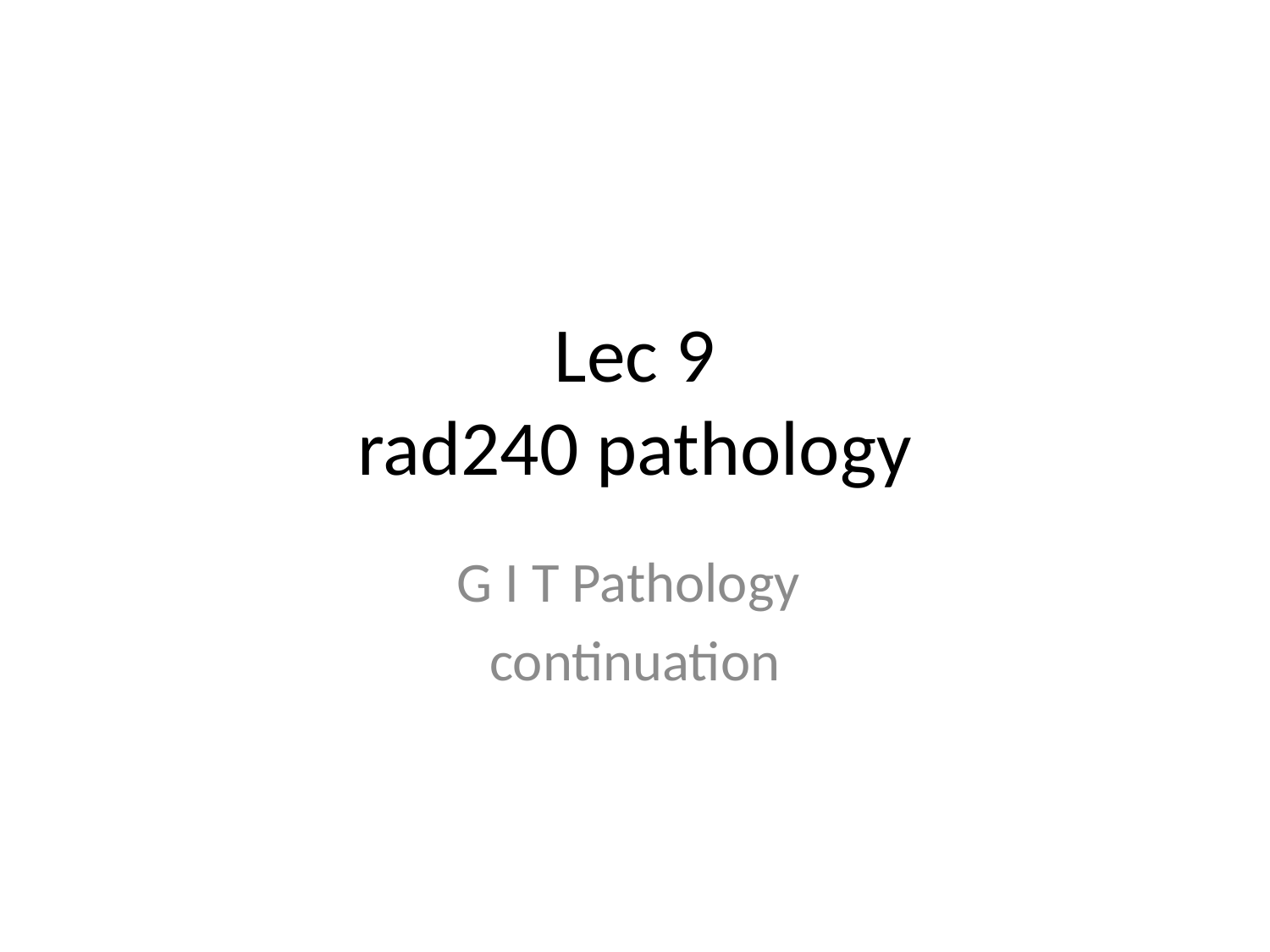

# Lec 9 rad240 pathology
G I T Pathology
continuation